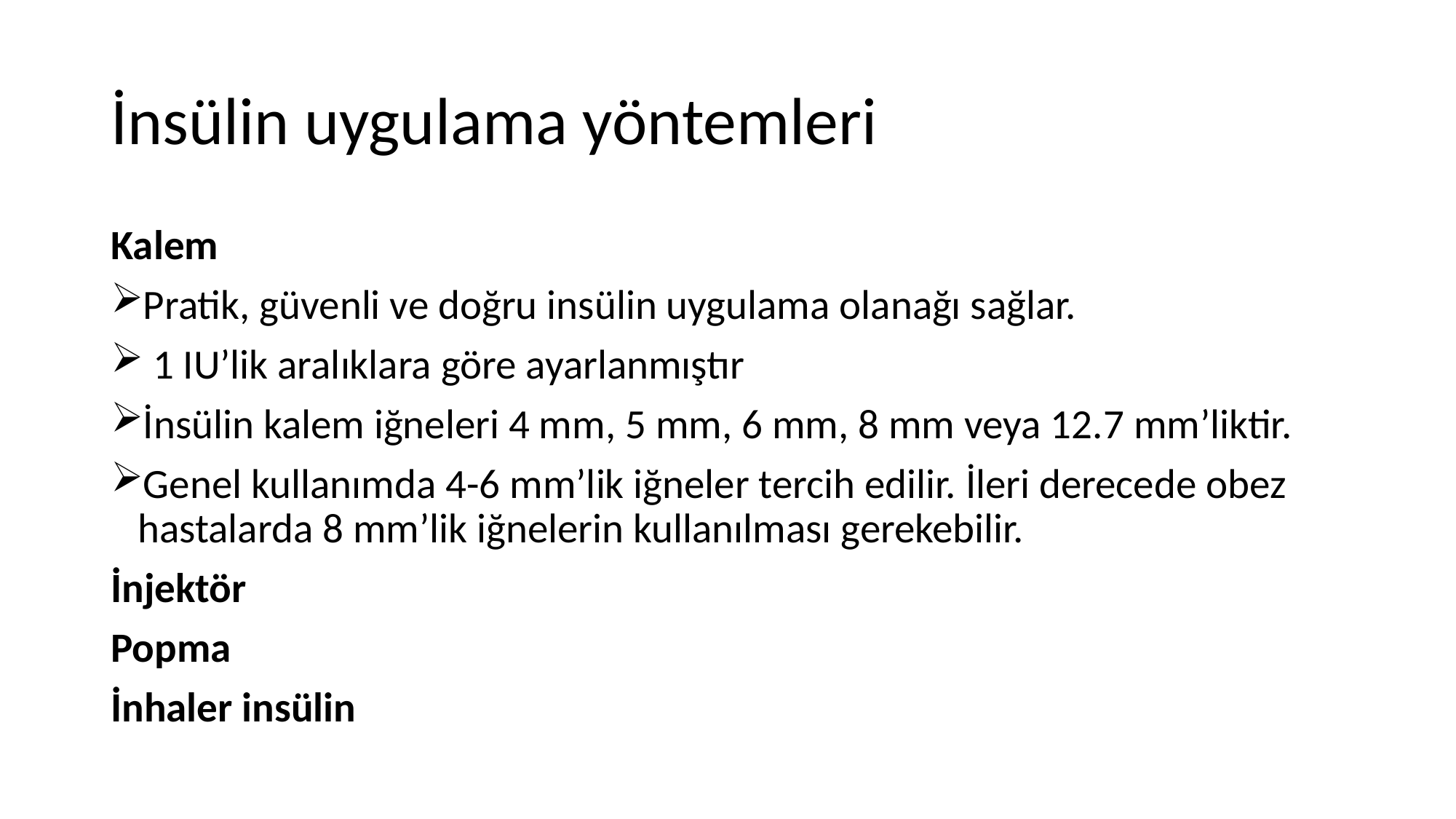

# İnsülin uygulama yöntemleri
Kalem
Pratik, güvenli ve doğru insülin uygulama olanağı sağlar.
 1 IU’lik aralıklara göre ayarlanmıştır
İnsülin kalem iğneleri 4 mm, 5 mm, 6 mm, 8 mm veya 12.7 mm’liktir.
Genel kullanımda 4-6 mm’lik iğneler tercih edilir. İleri derecede obez hastalarda 8 mm’lik iğnelerin kullanılması gerekebilir.
İnjektör
Popma
İnhaler insülin